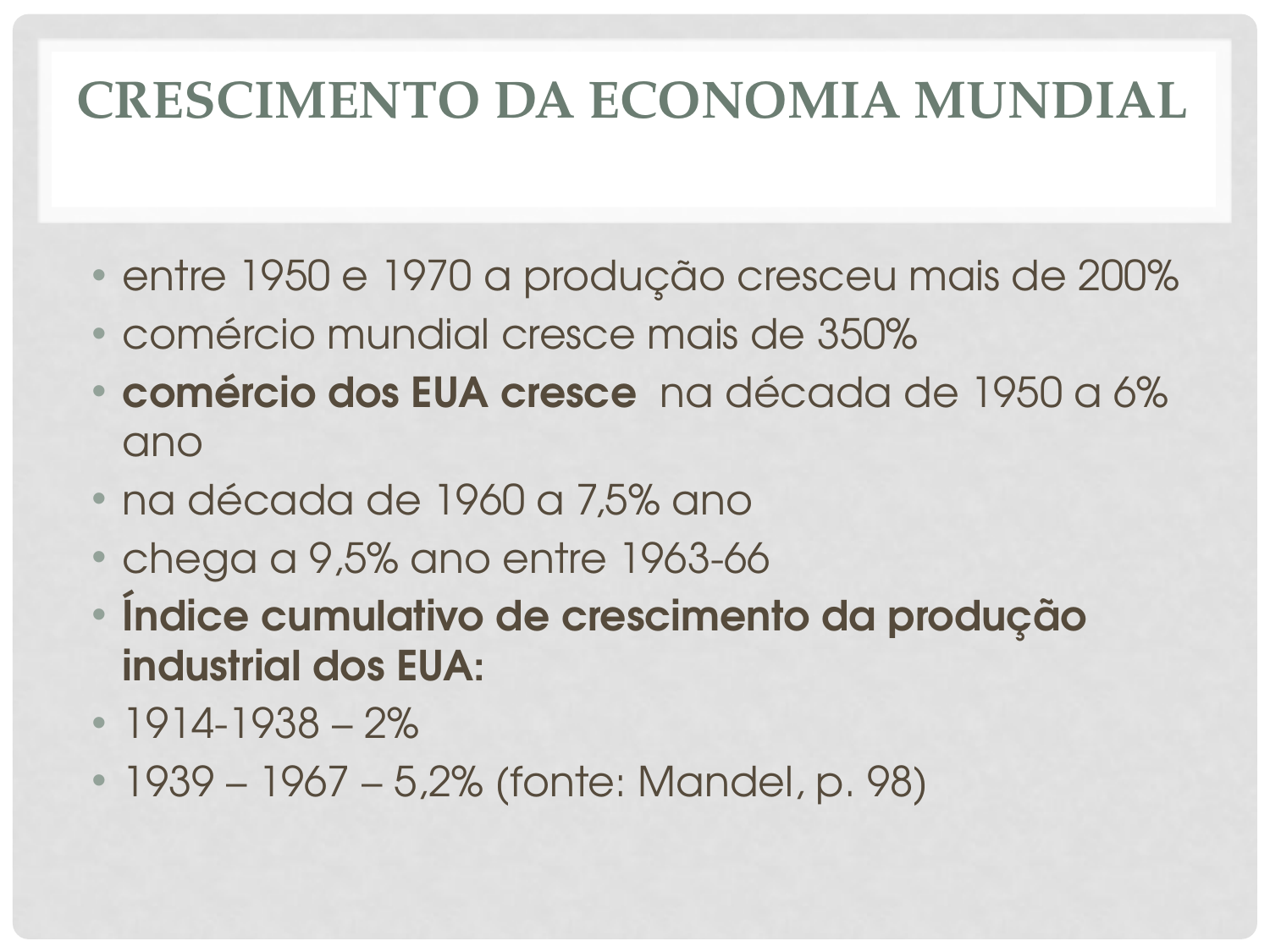

# crescimento da economia mundial
entre 1950 e 1970 a produção cresceu mais de 200%
comércio mundial cresce mais de 350%
comércio dos EUA cresce  na década de 1950 a 6% ano
na década de 1960 a 7,5% ano
chega a 9,5% ano entre 1963-66
Índice cumulativo de crescimento da produção industrial dos EUA:
1914-1938 – 2%
1939 – 1967 – 5,2% (fonte: Mandel, p. 98)